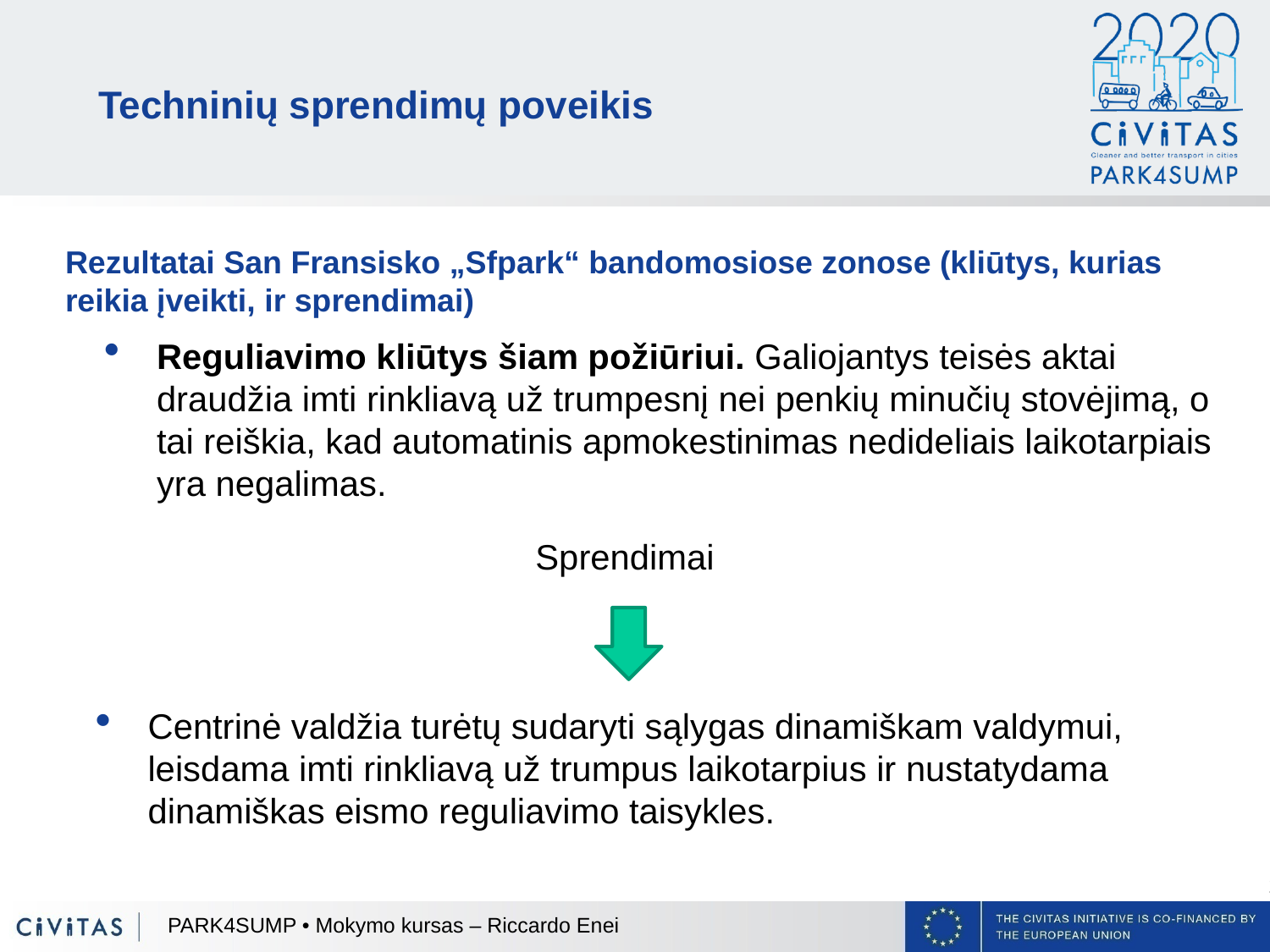

Techninių sprendimų poveikis
Rezultatai San Fransisko „Sfpark“ bandomosiose zonose (kliūtys, kurias reikia įveikti, ir sprendimai)

Reguliavimo kliūtys šiam požiūriui. Galiojantys teisės aktai draudžia imti rinkliavą už trumpesnį nei penkių minučių stovėjimą, o tai reiškia, kad automatinis apmokestinimas nedideliais laikotarpiais yra negalimas.
Sprendimai

Centrinė valdžia turėtų sudaryti sąlygas dinamiškam valdymui, leisdama imti rinkliavą už trumpus laikotarpius ir nustatydama dinamiškas eismo reguliavimo taisykles.
PARK4SUMP • Mokymo kursas – Riccardo Enei